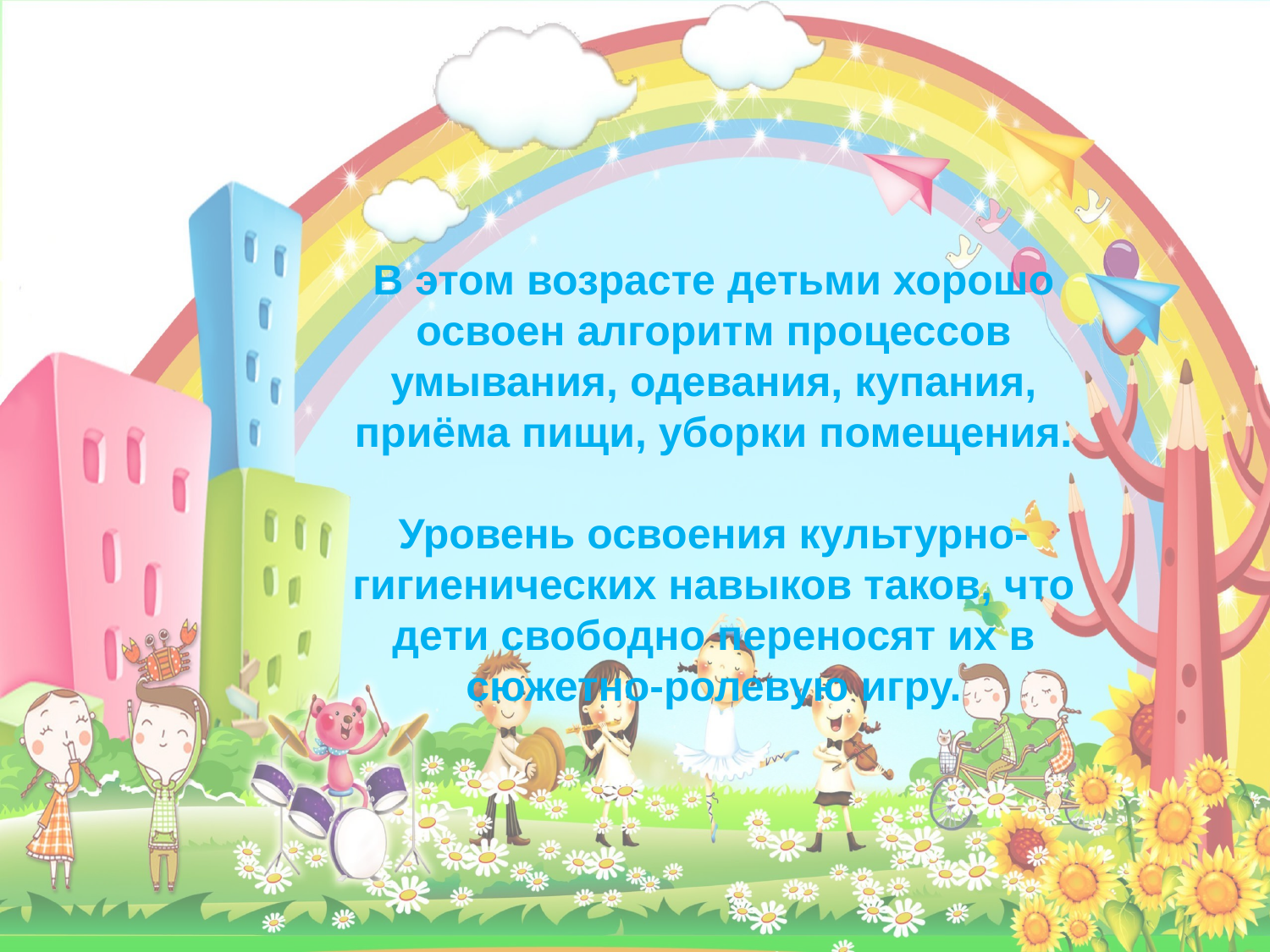

В этом возрасте детьми хорошо освоен алгоритм процессов умывания, одевания, купания, приёма пищи, уборки помещения.

Уровень освоения культурно-гигиенических навыков таков, что дети свободно переносят их в сюжетно-ролевую игру.